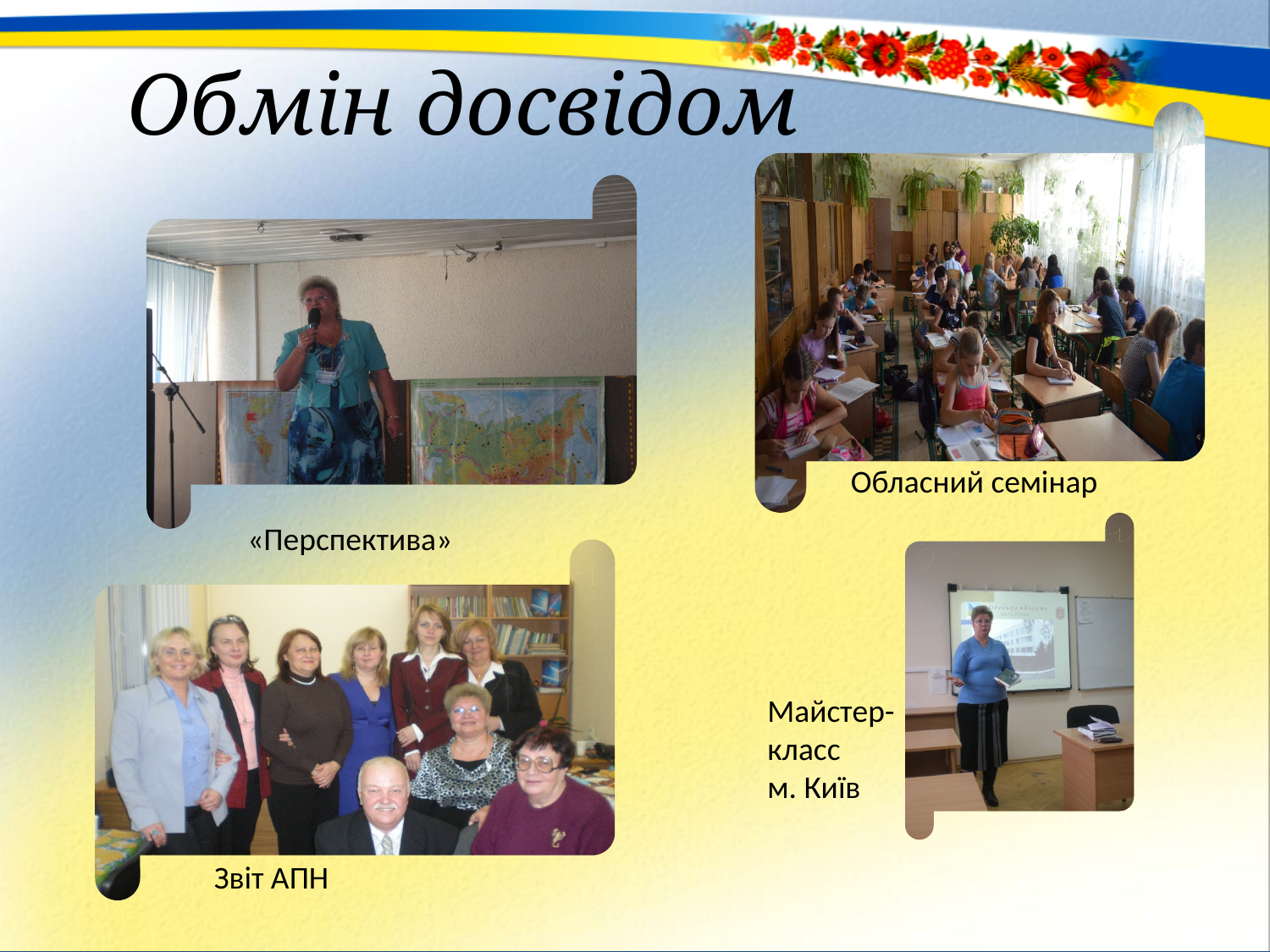

Обмін досвідом

Обласний семінар
«Перспектива»

Майстер-класс
м. Київ
Звіт АПН